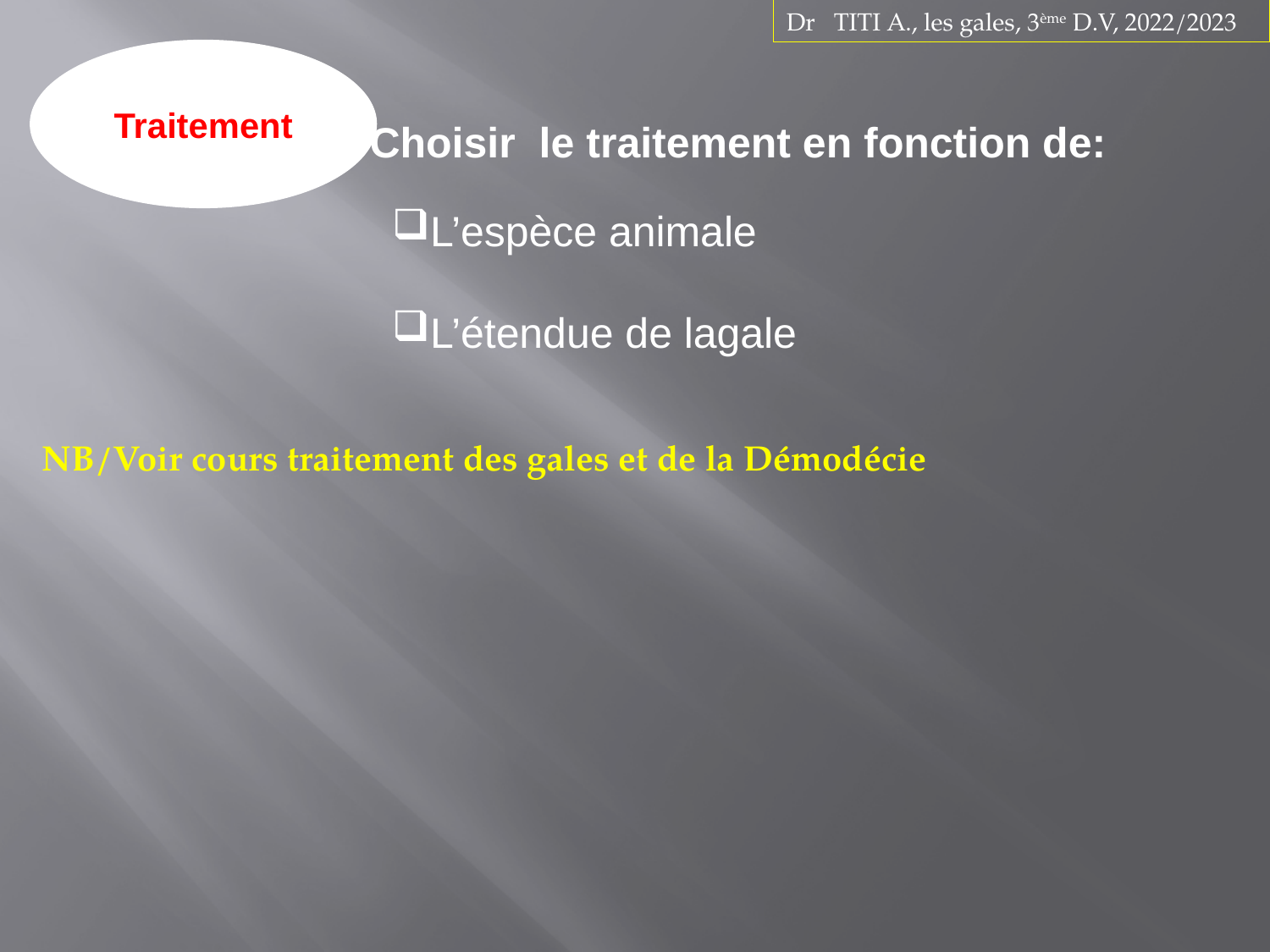

Dr   TITI A., les gales, 3ème D.V, 2022/2023
Traitement
Choisir  le traitement en fonction de:
L’espèce animale

L’étendue de lagale

NB/Voir cours traitement des gales et de la Démodécie